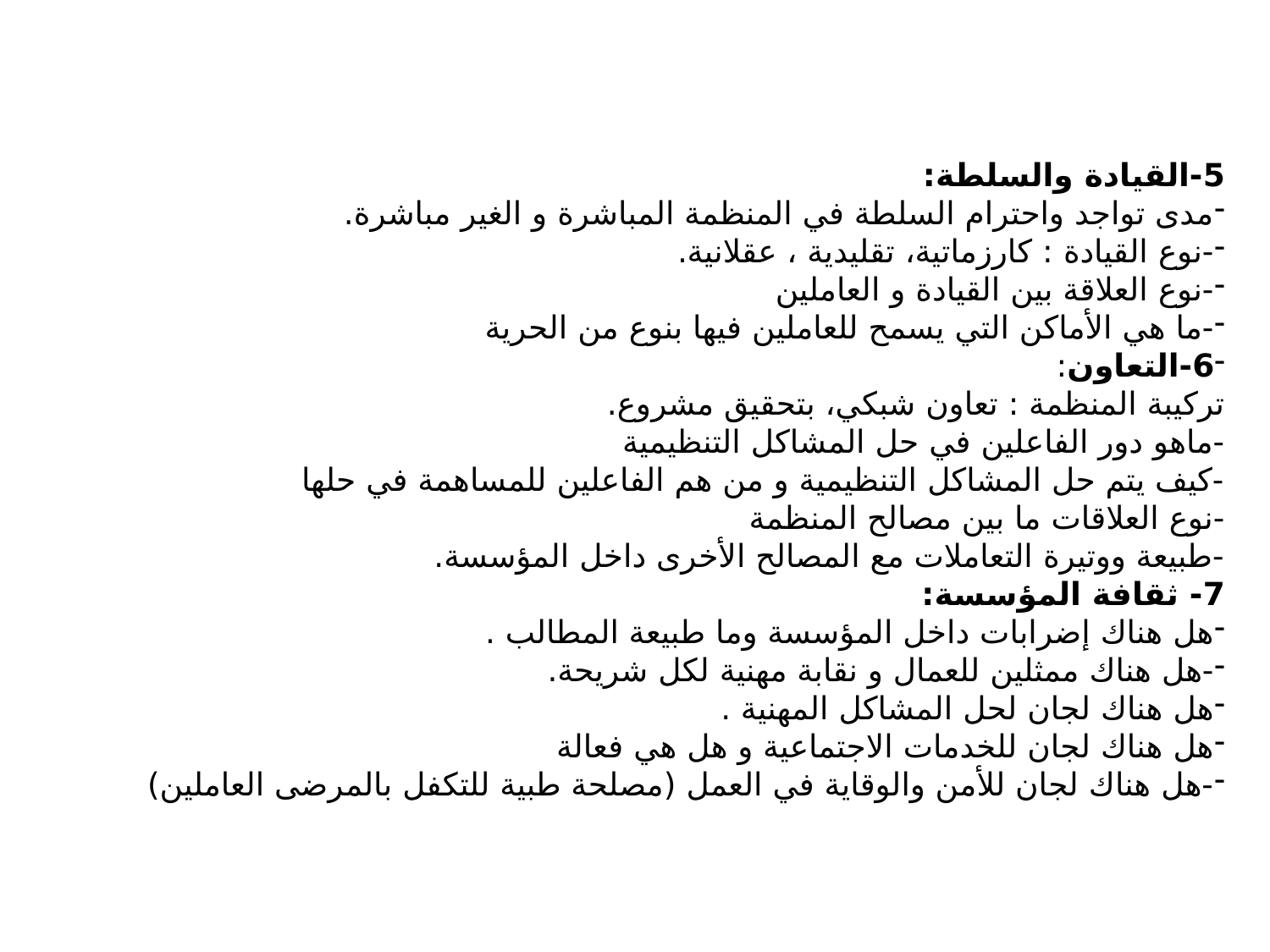

5-القيادة والسلطة:
مدى تواجد واحترام السلطة في المنظمة المباشرة و الغير مباشرة.
-نوع القيادة : كارزماتية، تقليدية ، عقلانية.
-نوع العلاقة بين القيادة و العاملين
-ما هي الأماكن التي يسمح للعاملين فيها بنوع من الحرية
6-التعاون:
تركيبة المنظمة : تعاون شبكي، بتحقيق مشروع.
-ماهو دور الفاعلين في حل المشاكل التنظيمية
-كيف يتم حل المشاكل التنظيمية و من هم الفاعلين للمساهمة في حلها
-نوع العلاقات ما بين مصالح المنظمة
-طبيعة ووتيرة التعاملات مع المصالح الأخرى داخل المؤسسة.
7- ثقافة المؤسسة:
هل هناك إضرابات داخل المؤسسة وما طبيعة المطالب .
-هل هناك ممثلين للعمال و نقابة مهنية لكل شريحة.
هل هناك لجان لحل المشاكل المهنية .
هل هناك لجان للخدمات الاجتماعية و هل هي فعالة
-هل هناك لجان للأمن والوقاية في العمل (مصلحة طبية للتكفل بالمرضى العاملين)